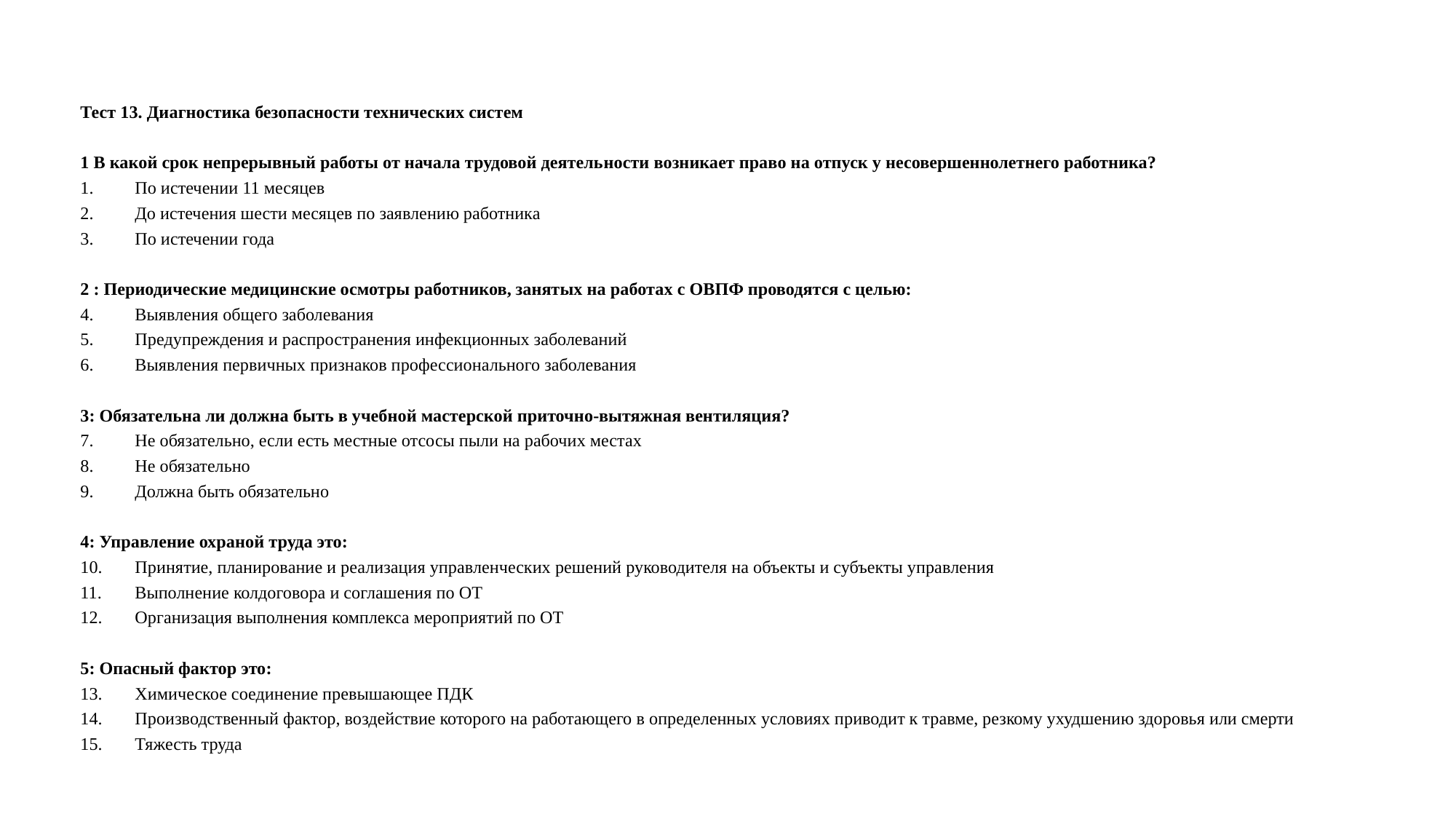

#
Тест 13. Диагностика безопасности технических систем

1 В какой срок непрерывный работы от начала трудовой деятель­ности возникает право на отпуск у несовершеннолетнего работника?
По истечении 11 месяцев
До истечения шести месяцев по заявлению работника
По истечении года

2 : Периодические медицинские осмотры работников, занятых на работах с ОВПФ проводятся с целью:
Выявления общего заболевания
Предупреждения и распространения инфекционных заболеваний
Выявления первичных признаков профессионального заболевания

3: Обязательна ли должна быть в учебной мастерской приточно-вытяжная вентиляция?
Не обязательно, если есть местные отсосы пыли на рабочих местах
Не обязательно
Должна быть обязательно

4: Управление охраной труда это:
Принятие, планирование и реализация управленческих решений руководителя на объекты и субъекты управления
Выполнение колдоговора и соглашения по ОТ
Организация выполнения комплекса мероприятий по ОТ

5: Опасный фактор это:
Химическое соединение превышающее ПДК
Производственный фактор, воздействие которого на работающего в определенных условиях приводит к травме, резкому ухудшению здоровья или смерти
Тяжесть труда